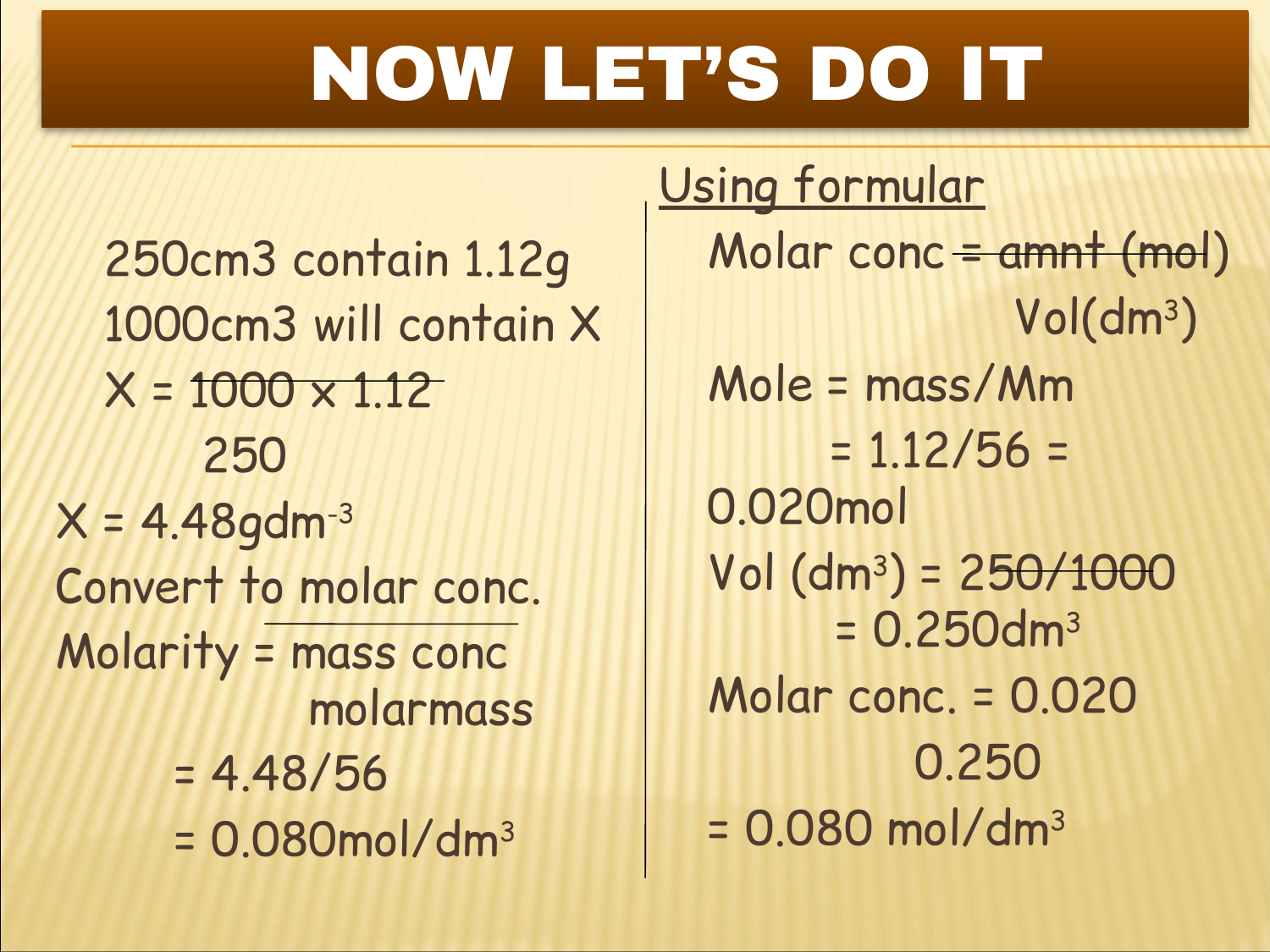

# Now let’s do it
Using formular
	Molar conc = amnt (mol)
                         Vol(dm3)
	Mole = mass/Mm
      	= 1.12/56 = 0.020mol
	Vol (dm3) = 250/1000    	         = 0.250dm3
	Molar conc. = 0.020
	 		      0.250
		= 0.080 mol/dm3
	250cm3 contain 1.12g
	1000cm3 will contain X
	X = 1000 x 1.12
		       250
X = 4.48gdm-3
Convert to molar conc.
Molarity = mass conc      		        			      molarmass
		     = 4.48/56
		     = 0.080mol/dm3